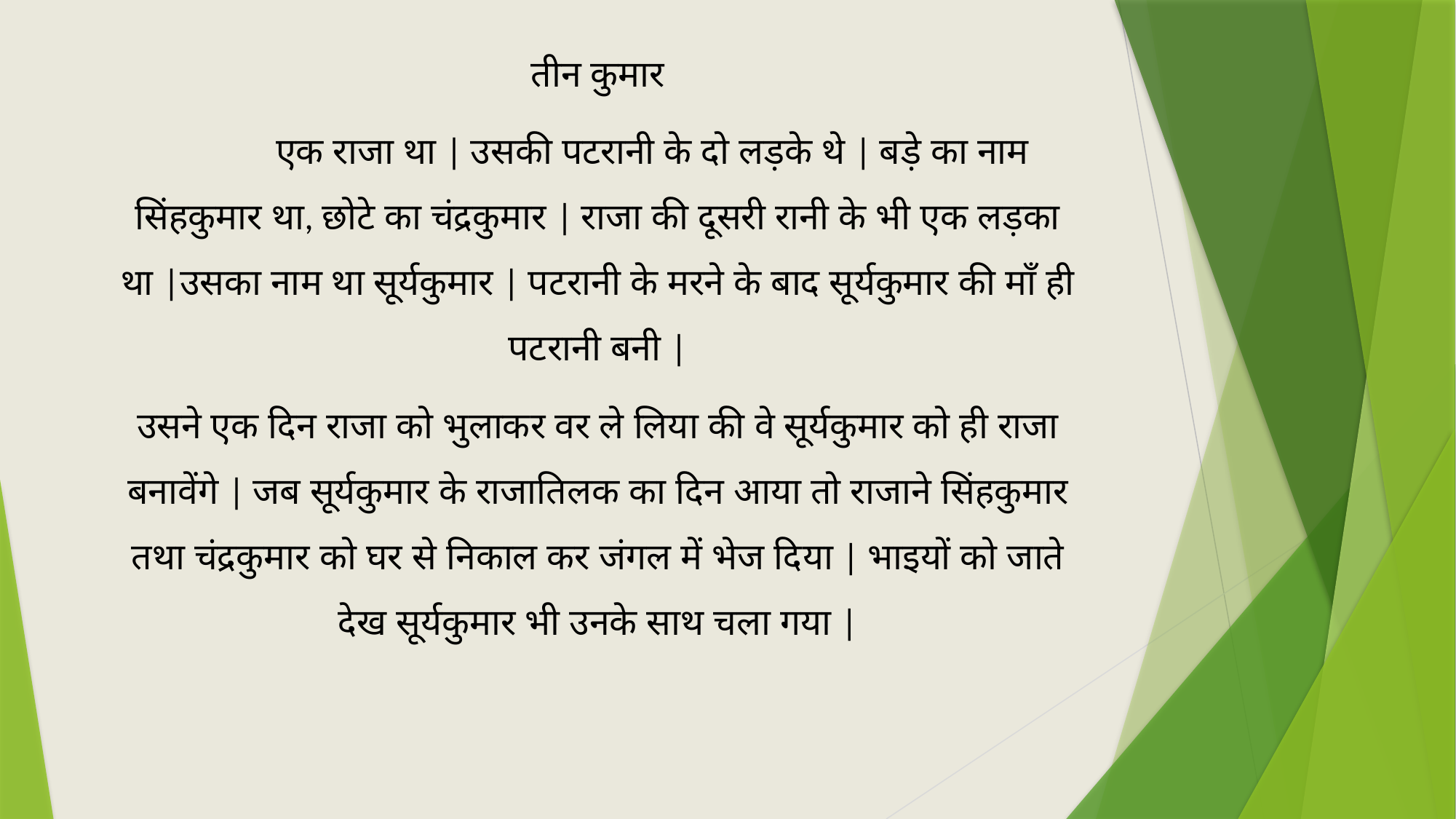

तीन कुमार
	एक राजा था | उसकी पटरानी के दो लड़के थे | बड़े का नाम सिंहकुमार था, छोटे का चंद्रकुमार | राजा की दूसरी रानी के भी एक लड़का था |उसका नाम था सूर्यकुमार | पटरानी के मरने के बाद सूर्यकुमार की माँ ही पटरानी बनी |
उसने एक दिन राजा को भुलाकर वर ले लिया की वे सूर्यकुमार को ही राजा बनावेंगे | जब सूर्यकुमार के राजातिलक का दिन आया तो राजाने सिंहकुमार तथा चंद्रकुमार को घर से निकाल कर जंगल में भेज दिया | भाइयों को जाते देख सूर्यकुमार भी उनके साथ चला गया |